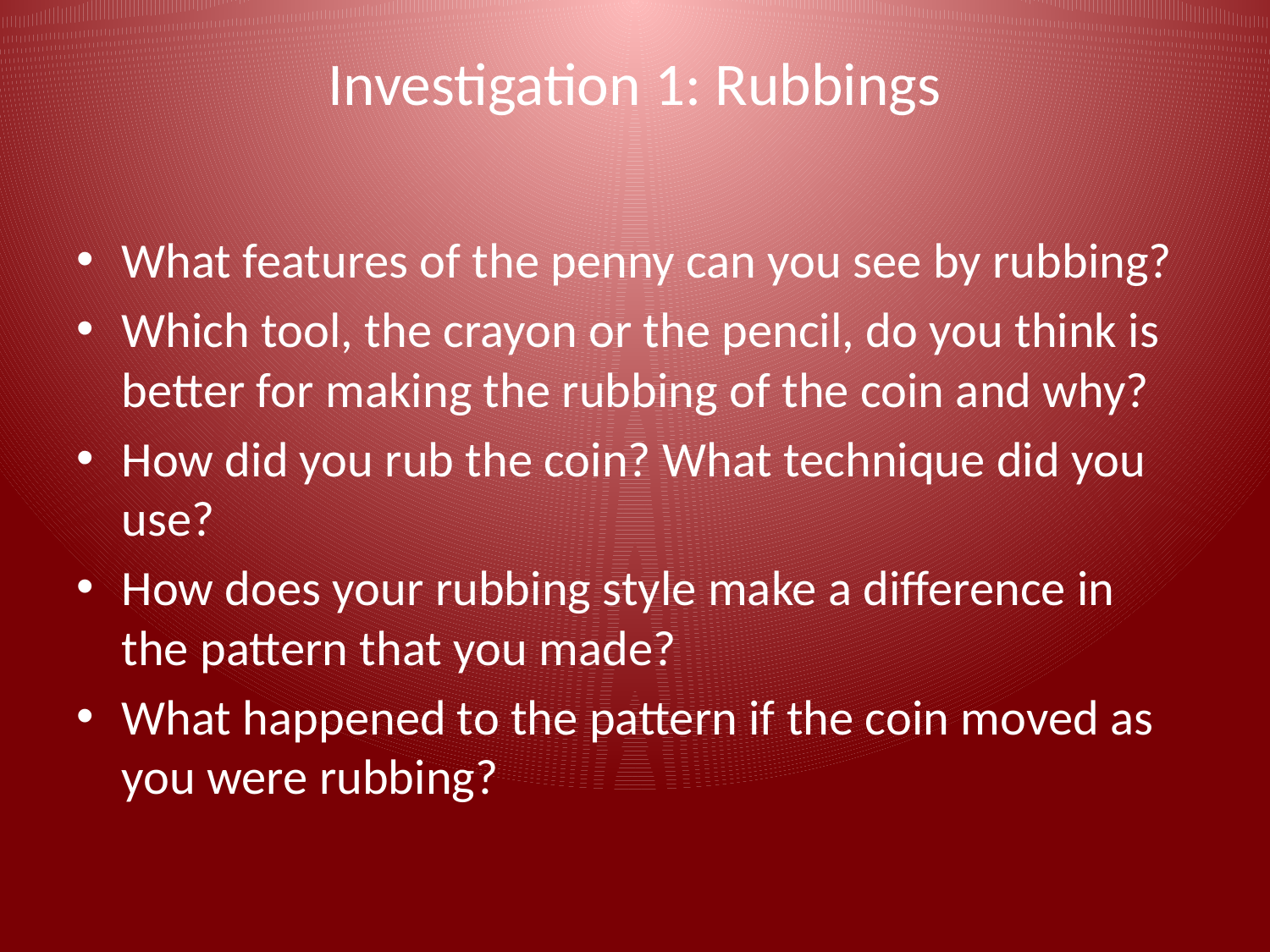

# Investigation 1: Rubbings
What features of the penny can you see by rubbing?
Which tool, the crayon or the pencil, do you think is better for making the rubbing of the coin and why?
How did you rub the coin? What technique did you use?
How does your rubbing style make a difference in the pattern that you made?
What happened to the pattern if the coin moved as you were rubbing?